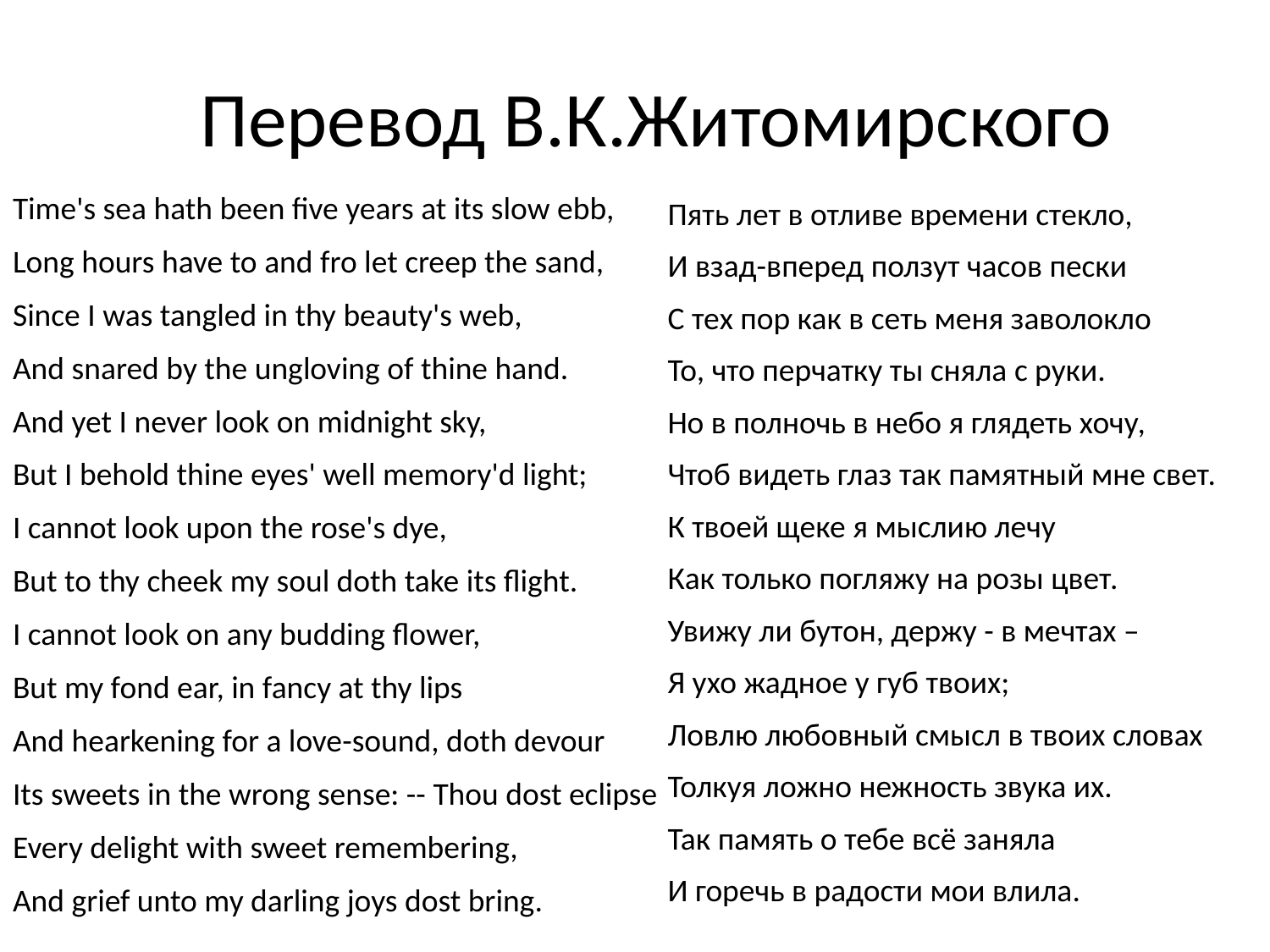

# Перевод В.К.Житомирского
Time's sea hath been five years at its slow ebb,
Long hours have to and fro let creep the sand,
Since I was tangled in thy beauty's web,
And snared by the ungloving of thine hand.
And yet I never look on midnight sky,
But I behold thine eyes' well memory'd light;
I cannot look upon the rose's dye,
But to thy cheek my soul doth take its flight.
I cannot look on any budding flower,
But my fond ear, in fancy at thy lips
And hearkening for a love-sound, doth devour
Its sweets in the wrong sense: -- Thou dost eclipse
Every delight with sweet remembering,
And grief unto my darling joys dost bring.
Пять лет в отливе времени стекло,
И взад-вперед ползут часов пески
С тех пор как в сеть меня заволокло
То, что перчатку ты сняла с руки.
Но в полночь в небо я глядеть хочу,
Чтоб видеть глаз так памятный мне свет.
К твоей щеке я мыслию лечу
Как только погляжу на розы цвет.
Увижу ли бутон, держу - в мечтах –
Я ухо жадное у губ твоих;
Ловлю любовный смысл в твоих словах
Толкуя ложно нежность звука их.
Так память о тебе всё заняла
И горечь в радости мои влила.